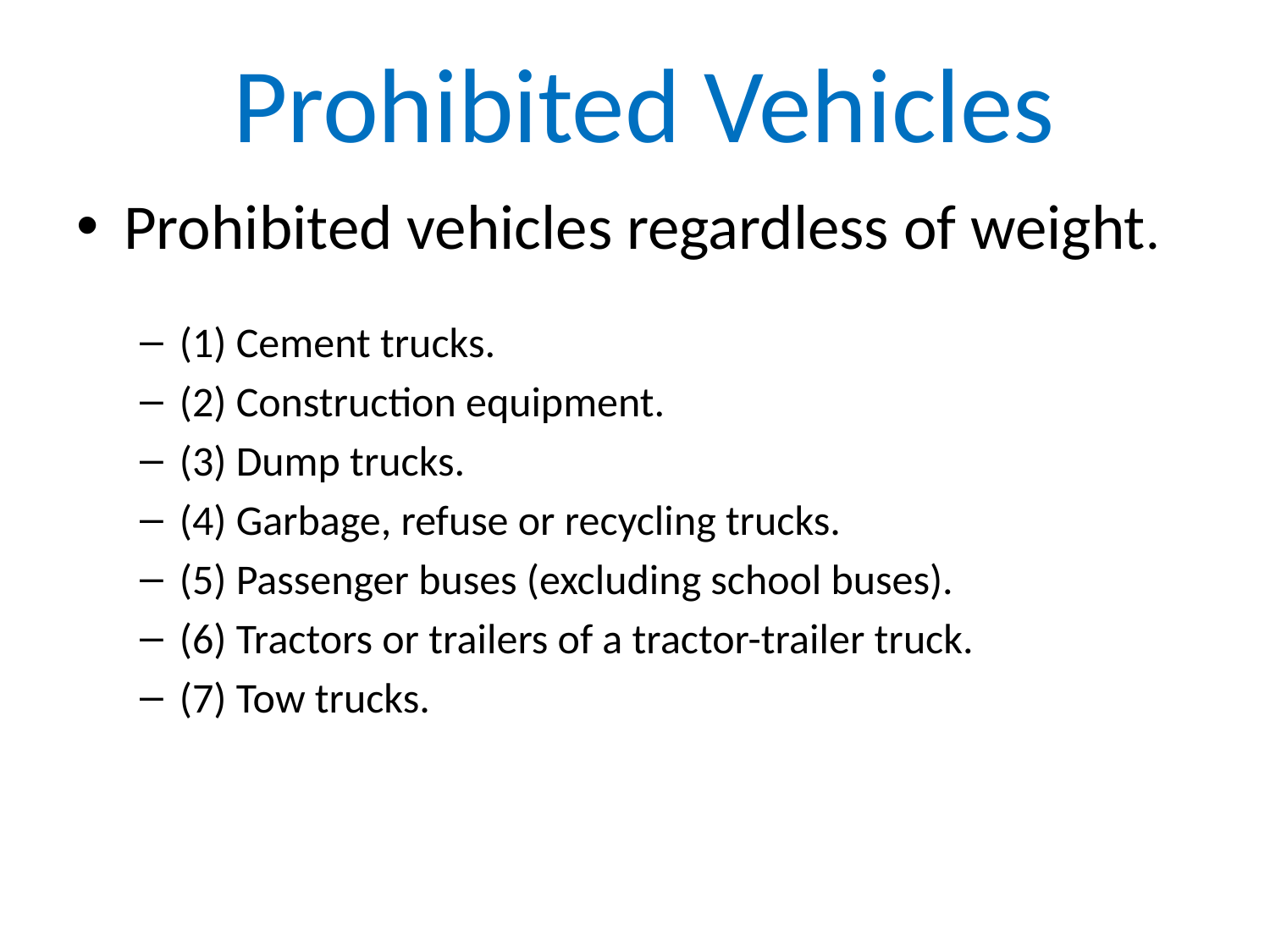

# Prohibited Vehicles
Prohibited vehicles regardless of weight.

(1) Cement trucks.
(2) Construction equipment.
(3) Dump trucks.
(4) Garbage, refuse or recycling trucks.
(5) Passenger buses (excluding school buses).
(6) Tractors or trailers of a tractor-trailer truck.
(7) Tow trucks.